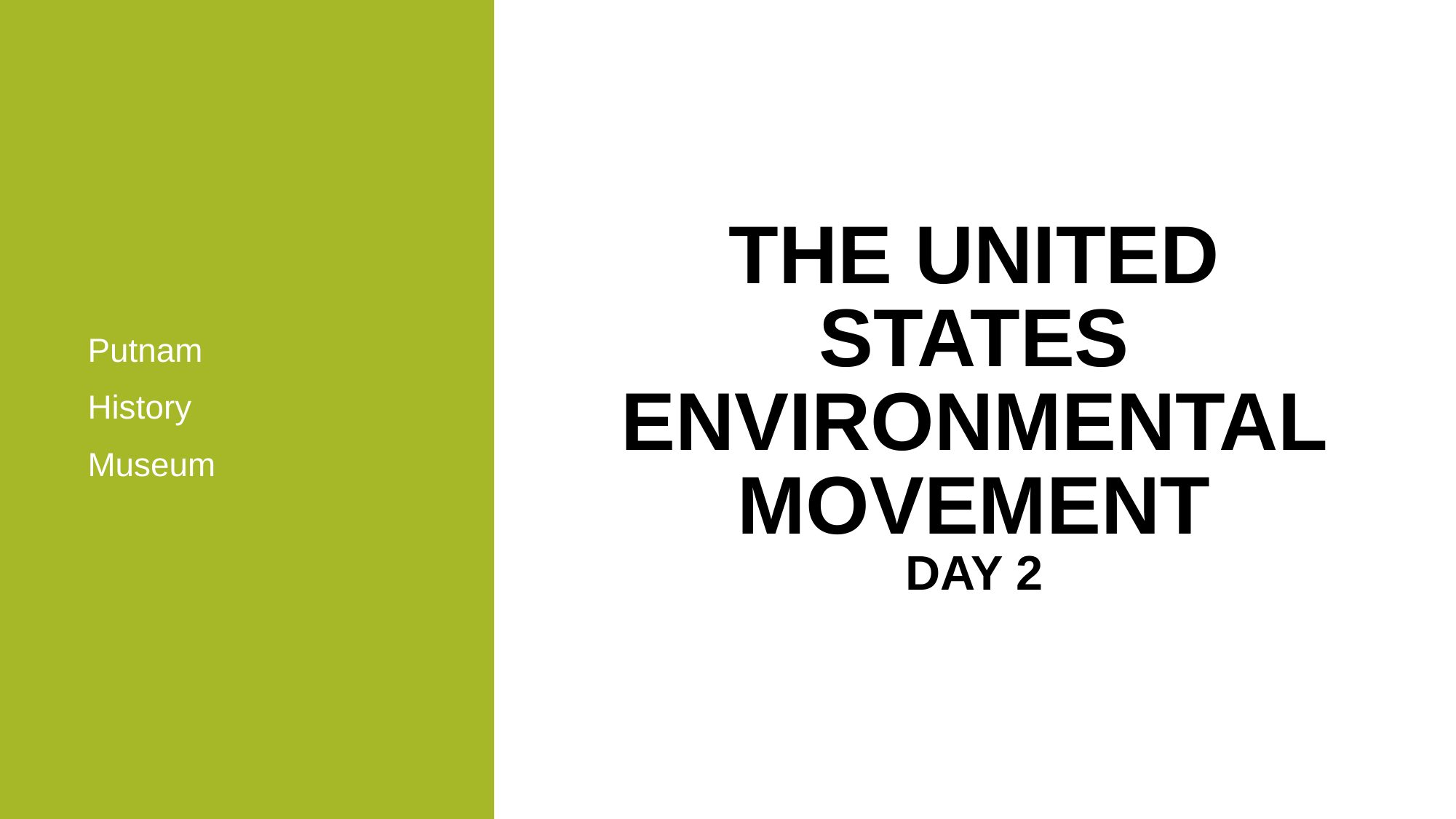

Putnam
History
Museum
# The United States Environmental Movement Day 2